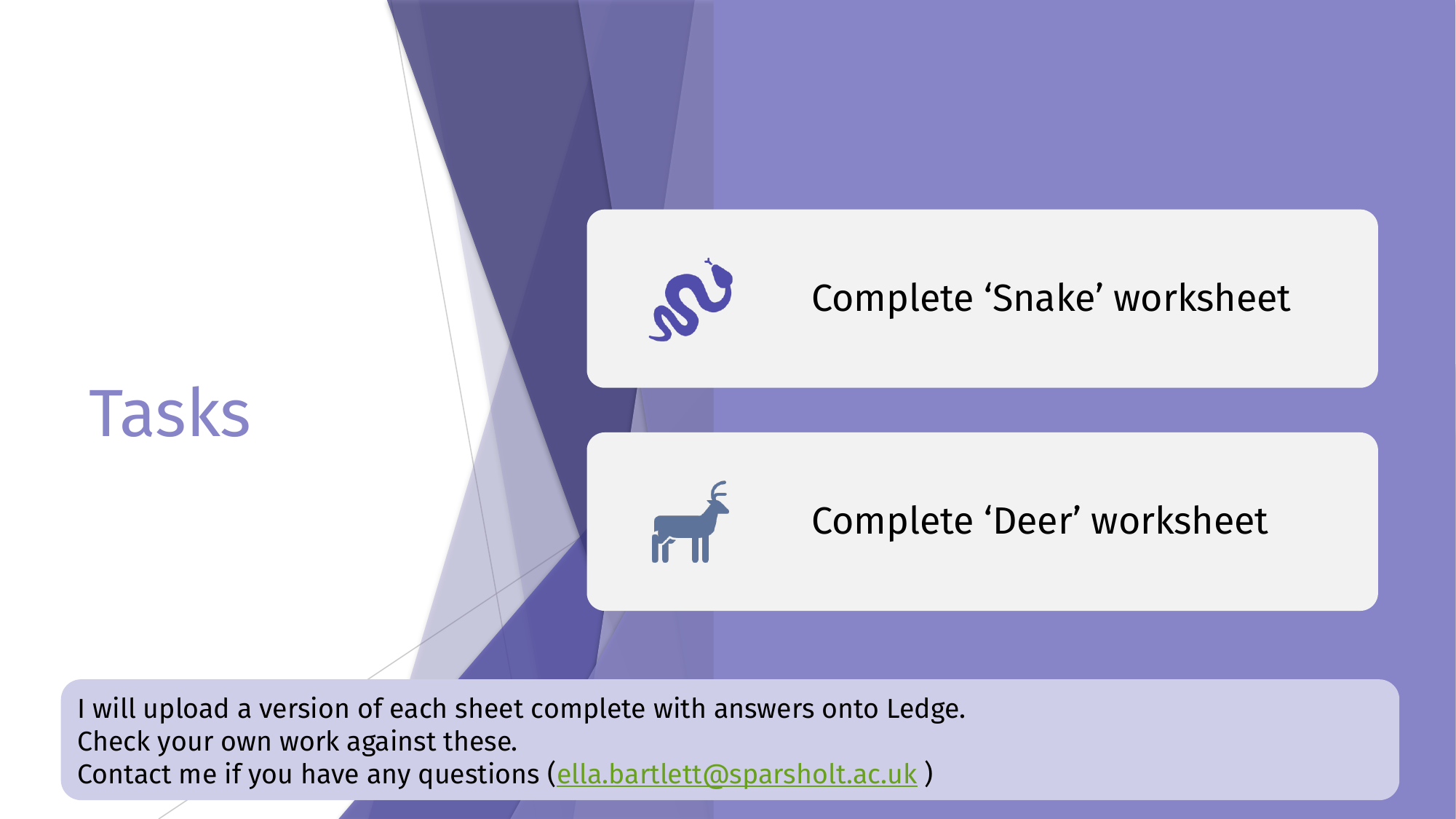

Complete ‘Snake’ worksheet
Complete ‘Deer’ worksheet
# Tasks
I will upload a version of each sheet complete with answers onto Ledge.
Check your own work against these.
Contact me if you have any questions (ella.bartlett@sparsholt.ac.uk )